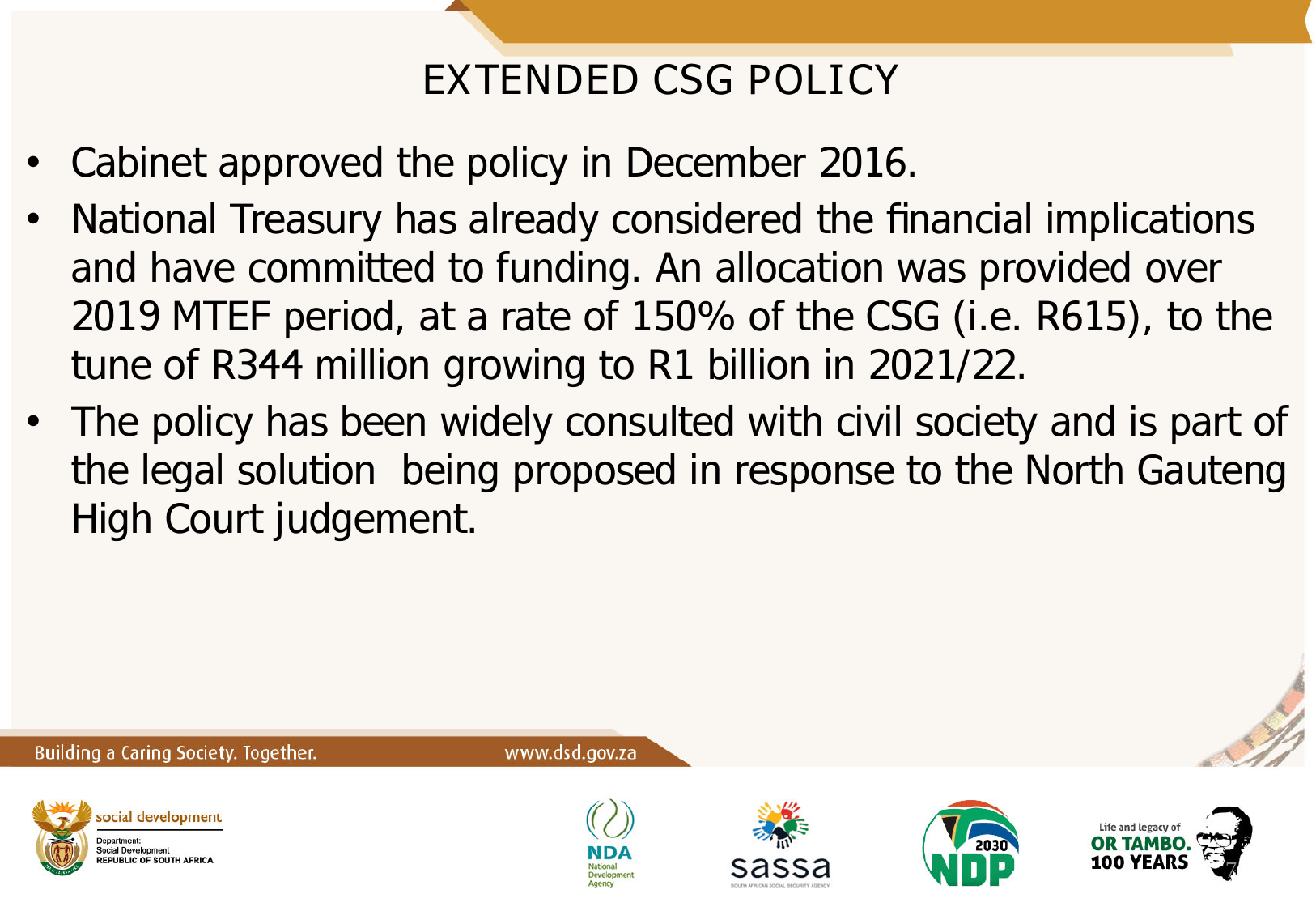

# EXTENDED CSG POLICY
Cabinet approved the policy in December 2016.
National Treasury has already considered the financial implications and have committed to funding. An allocation was provided over 2019 MTEF period, at a rate of 150% of the CSG (i.e. R615), to the tune of R344 million growing to R1 billion in 2021/22.
The policy has been widely consulted with civil society and is part of the legal solution  being proposed in response to the North Gauteng High Court judgement.

7